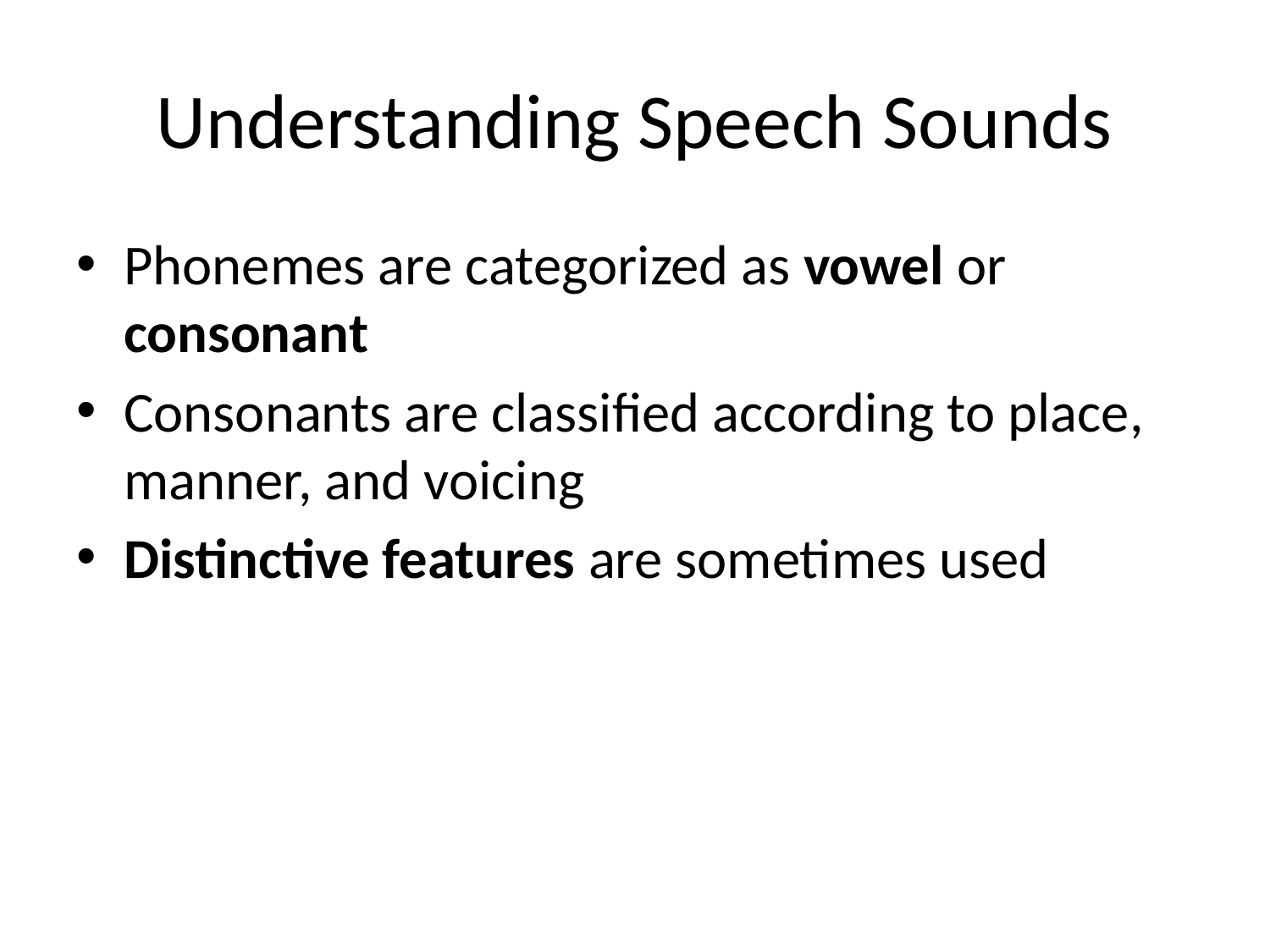

# Understanding Speech Sounds
Phonemes are categorized as vowel or consonant
Consonants are classified according to place, manner, and voicing
Distinctive features are sometimes used